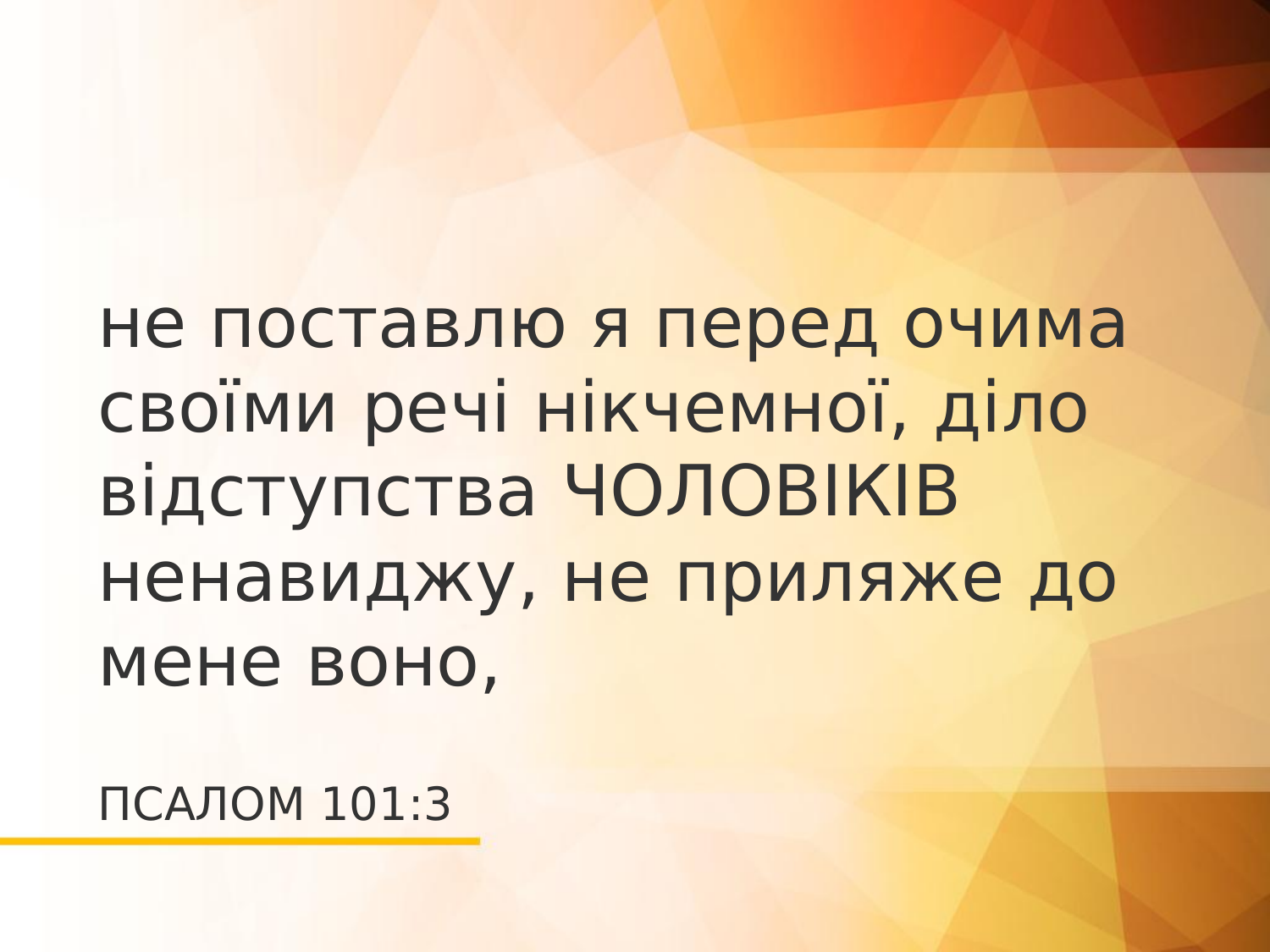

не поставлю я перед очима своїми речі нікчемної, діло відступства ЧОЛОВІКІВ ненавиджу, не приляже до мене воно,
# ПСАЛОМ 101:3